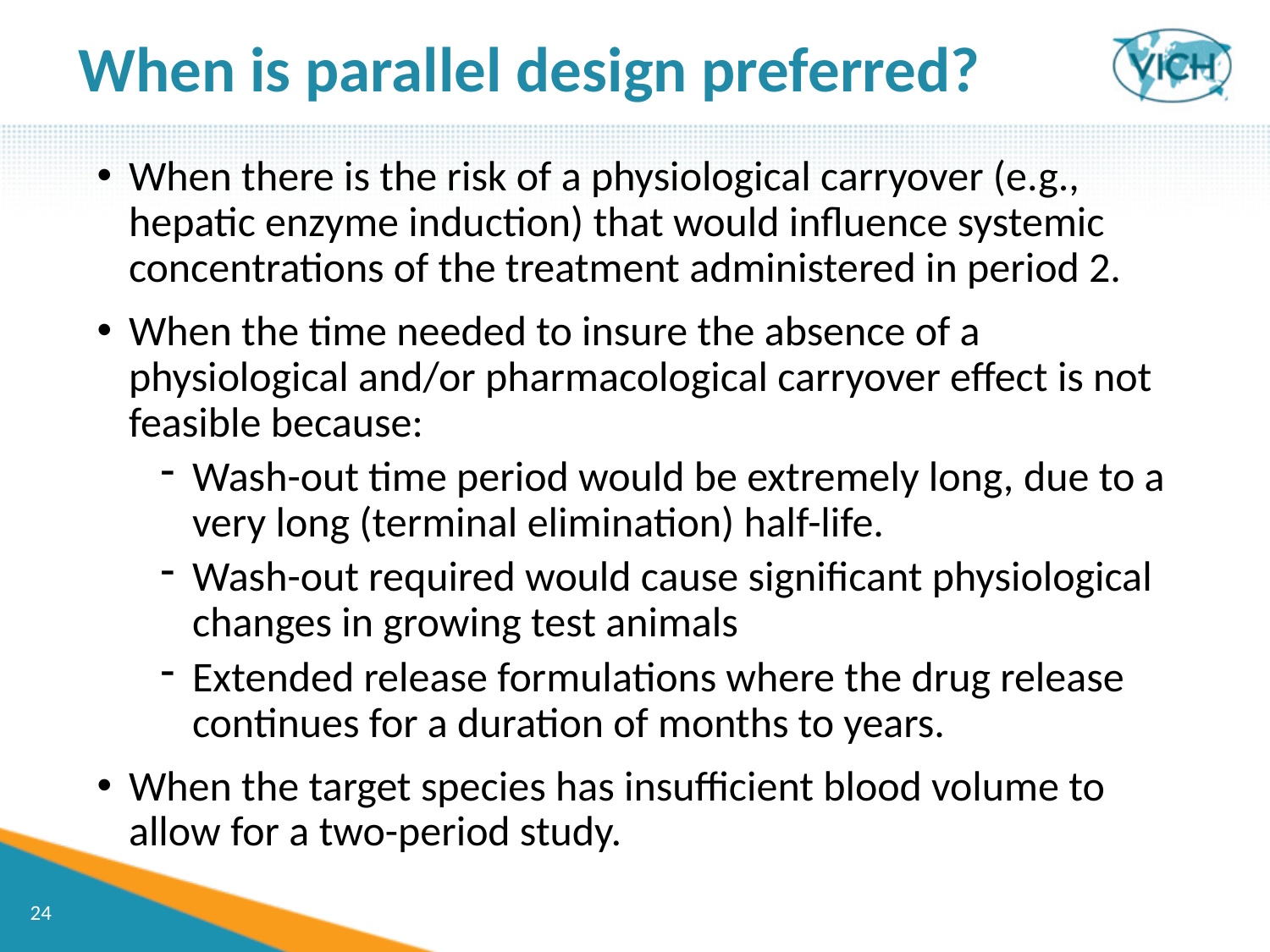

When is parallel design preferred?
When there is the risk of a physiological carryover (e.g., hepatic enzyme induction) that would influence systemic concentrations of the treatment administered in period 2.
When the time needed to insure the absence of a physiological and/or pharmacological carryover effect is not feasible because:
Wash-out time period would be extremely long, due to a very long (terminal elimination) half-life.
Wash-out required would cause significant physiological changes in growing test animals
Extended release formulations where the drug release continues for a duration of months to years.
When the target species has insufficient blood volume to allow for a two-period study.